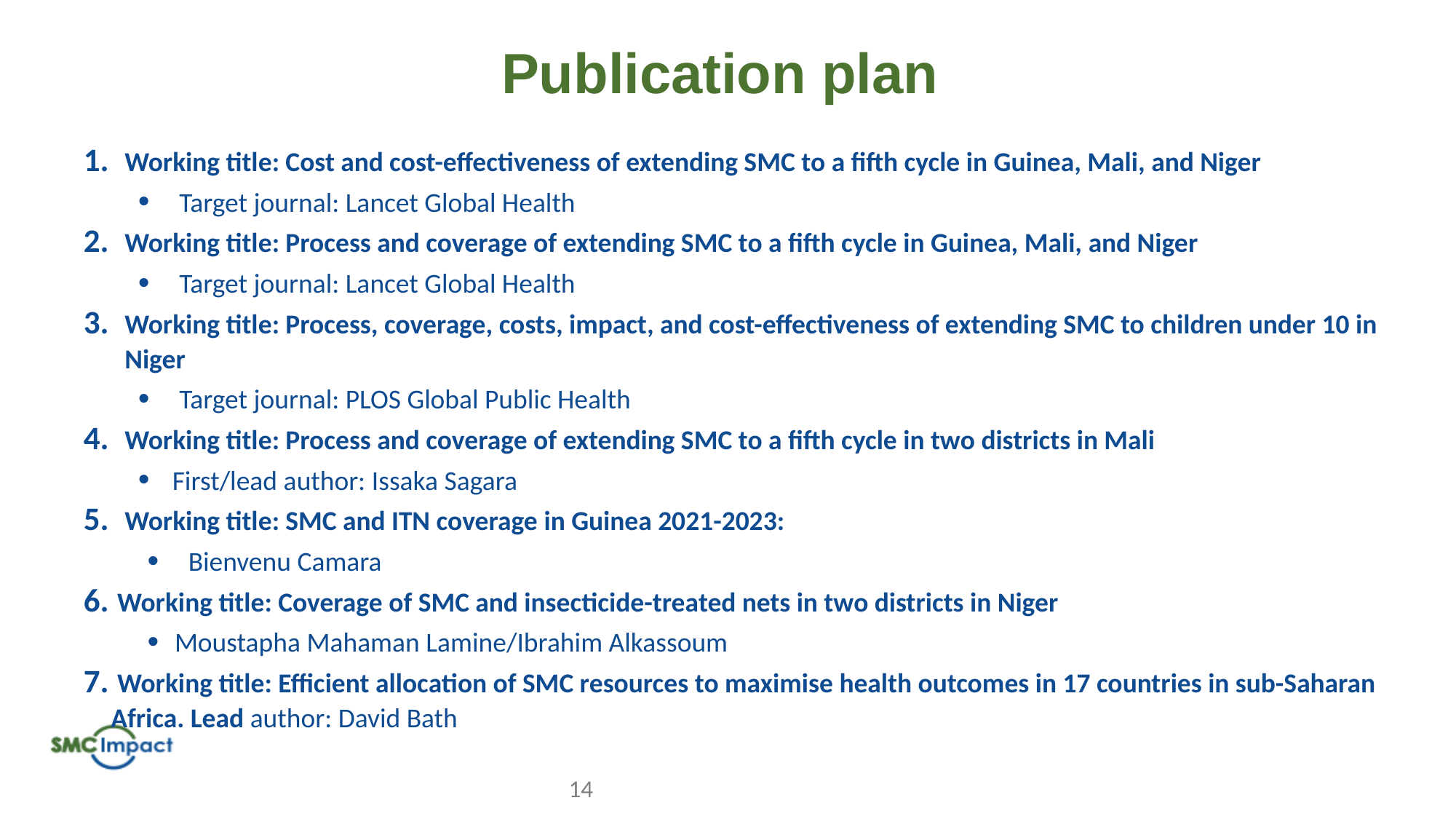

# Publication plan
Working title: Cost and cost-effectiveness of extending SMC to a fifth cycle in Guinea, Mali, and Niger
Target journal: Lancet Global Health
Working title: Process and coverage of extending SMC to a fifth cycle in Guinea, Mali, and Niger
Target journal: Lancet Global Health
Working title: Process, coverage, costs, impact, and cost-effectiveness of extending SMC to children under 10 in Niger
Target journal: PLOS Global Public Health
Working title: Process and coverage of extending SMC to a fifth cycle in two districts in Mali
First/lead author: Issaka Sagara
Working title: SMC and ITN coverage in Guinea 2021-2023:
Bienvenu Camara
 Working title: Coverage of SMC and insecticide-treated nets in two districts in Niger
Moustapha Mahaman Lamine/Ibrahim Alkassoum
 Working title: Efficient allocation of SMC resources to maximise health outcomes in 17 countries in sub-Saharan Africa. Lead author: David Bath

14